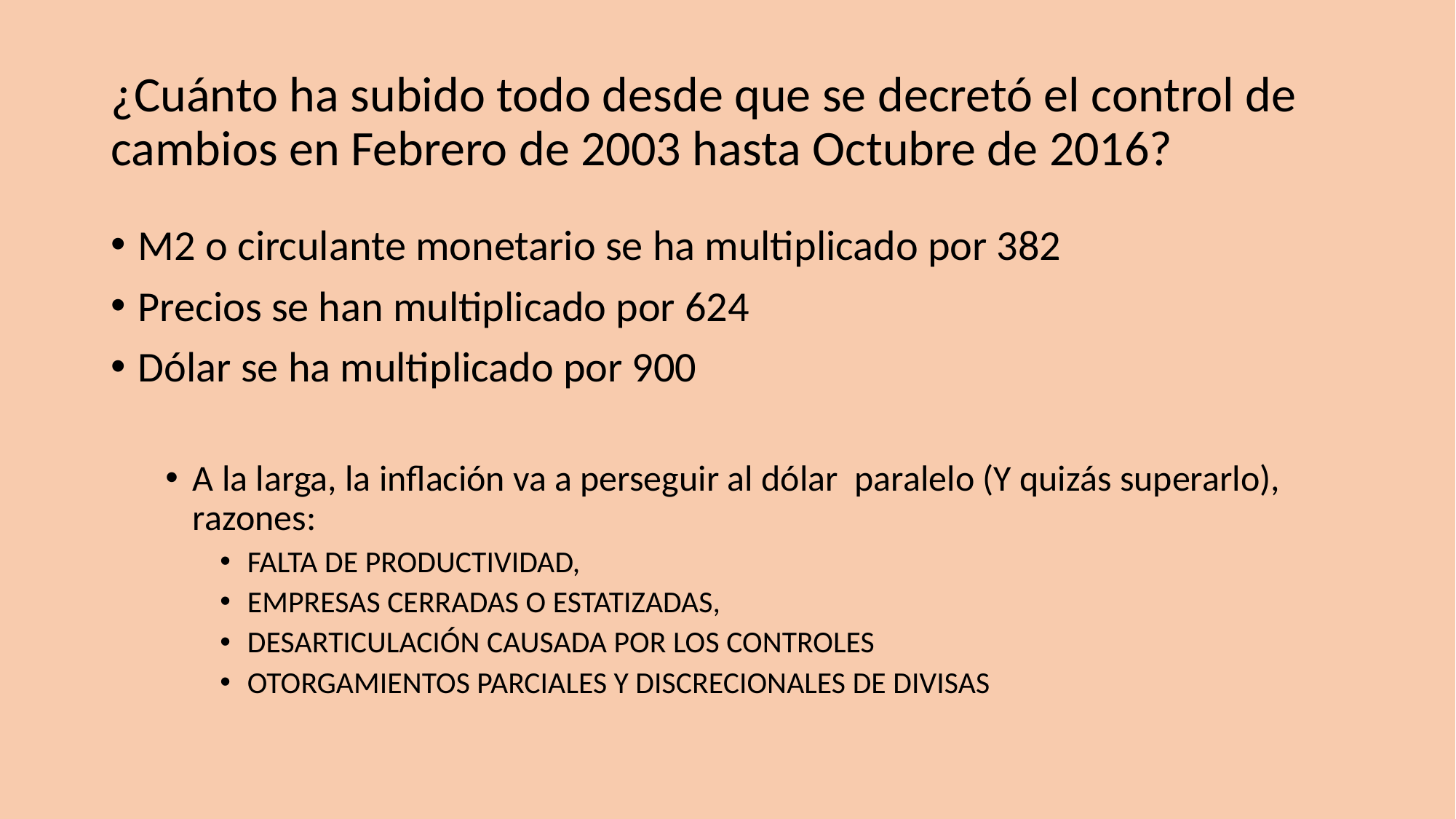

# ¿Cuánto ha subido todo desde que se decretó el control de cambios en Febrero de 2003 hasta Octubre de 2016?
M2 o circulante monetario se ha multiplicado por 382
Precios se han multiplicado por 624
Dólar se ha multiplicado por 900

A la larga, la inflación va a perseguir al dólar  paralelo (Y quizás superarlo), razones:
FALTA DE PRODUCTIVIDAD,
EMPRESAS CERRADAS O ESTATIZADAS,
DESARTICULACIÓN CAUSADA POR LOS CONTROLES
OTORGAMIENTOS PARCIALES Y DISCRECIONALES DE DIVISAS